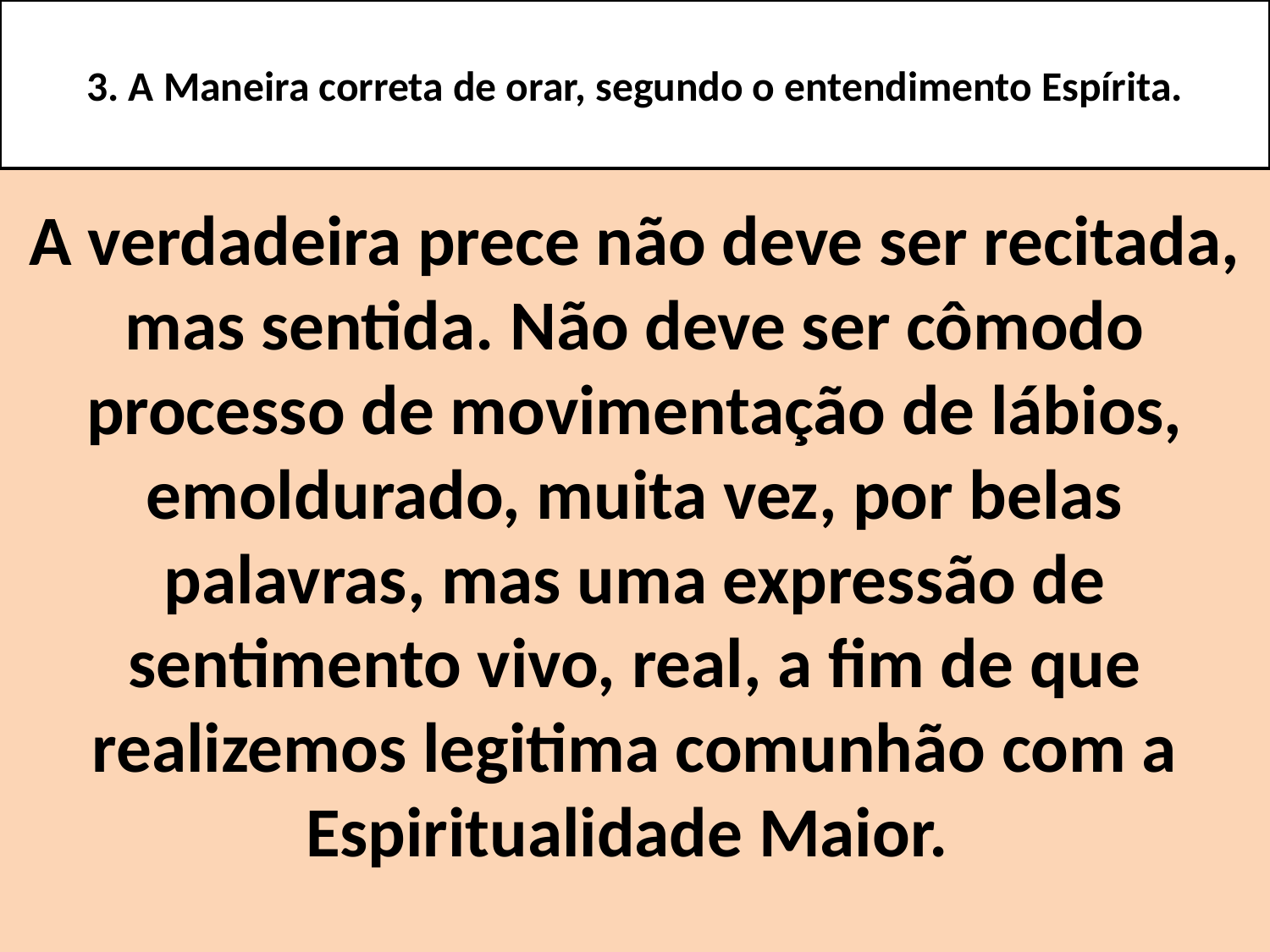

# 3. A Maneira correta de orar, segundo o entendimento Espírita.
A verdadeira prece não deve ser recitada, mas sentida. Não deve ser cômodo processo de movimentação de lábios, emoldurado, muita vez, por belas palavras, mas uma expressão de sentimento vivo, real, a fim de que realizemos legitima comunhão com a Espiritualidade Maior.